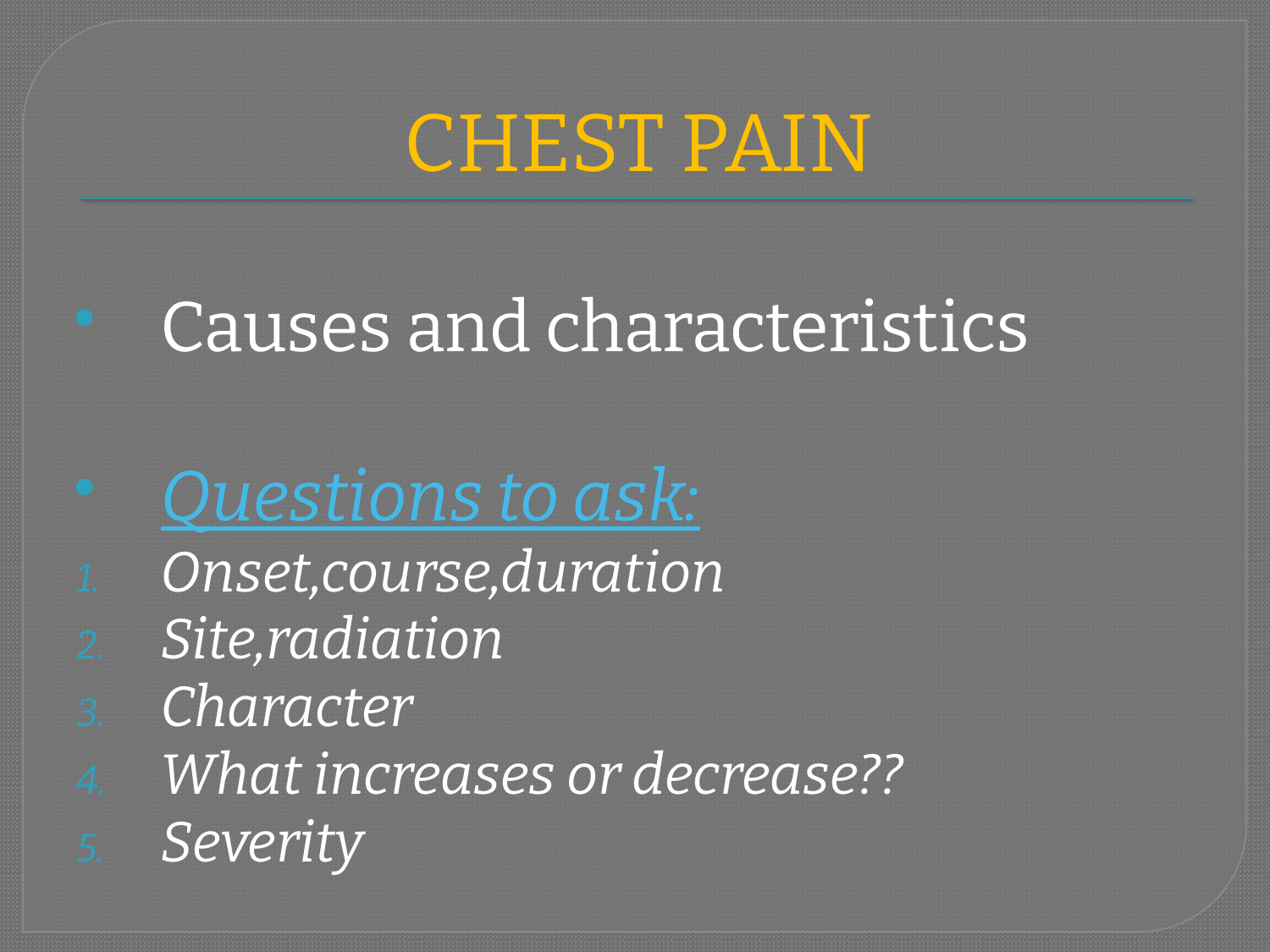

# CHEST PAIN
Causes and characteristics

Questions to ask:
Onset,course,duration
Site,radiation
Character
What increases or decrease??
Severity